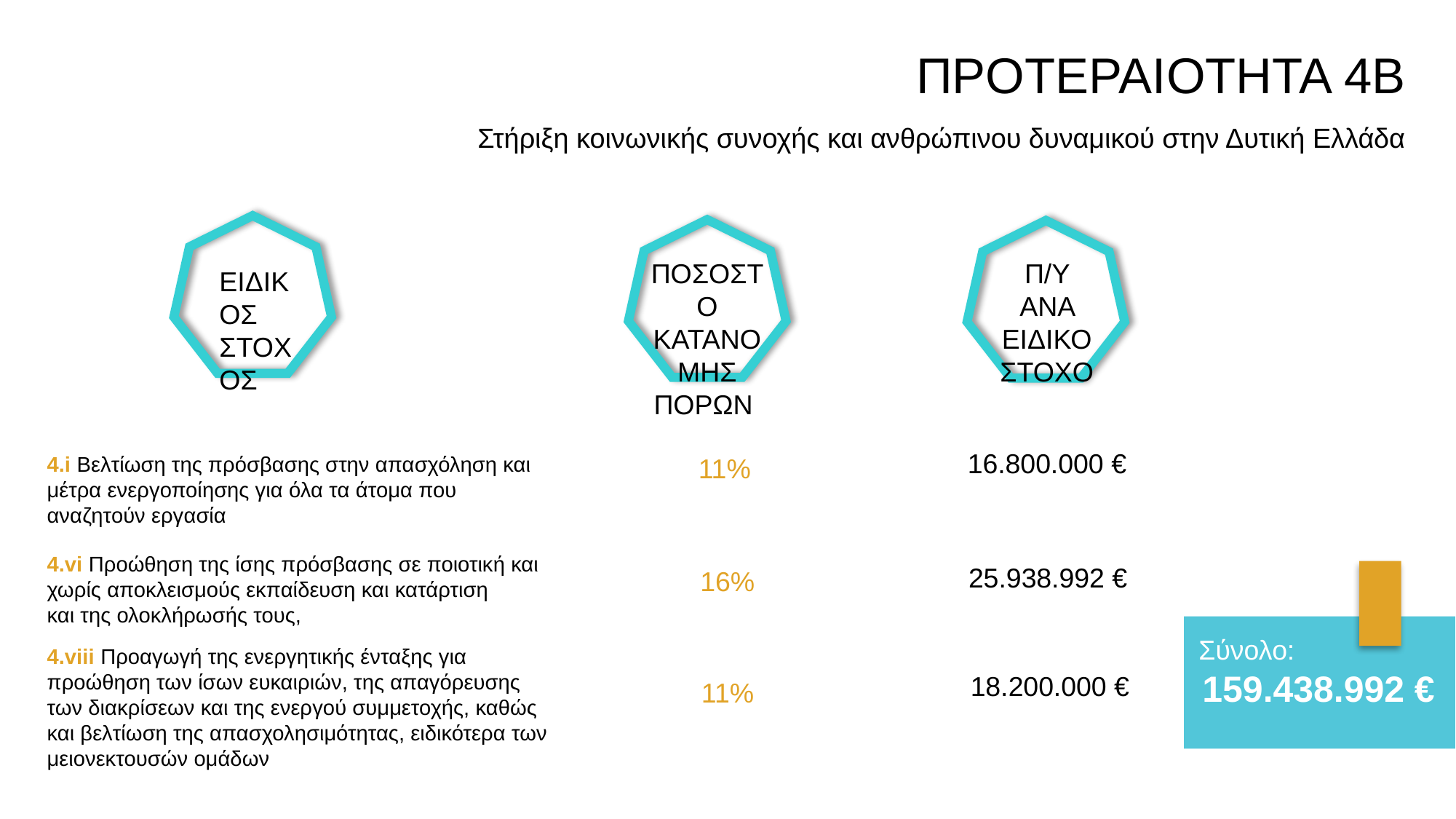

ΠΡΟΤΕΡΑΙΟΤΗΤΑ 4Β
Στήριξη κοινωνικής συνοχής και ανθρώπινου δυναμικού στην Δυτική Ελλάδα

ΠΟΣΟΣΤΟ
ΚΑΤΑΝΟΜΗΣ ΠΟΡΩΝ
Π/Υ ΑΝΑ ΕΙΔΙΚΟ ΣΤΟΧΟ
ΕΙΔΙΚΟΣ ΣΤΟΧΟΣ
16.800.000 €
4.i Βελτίωση της πρόσβασης στην απασχόληση και μέτρα ενεργοποίησης για όλα τα άτομα που
αναζητούν εργασία
11%

4.vi Προώθηση της ίσης πρόσβασης σε ποιοτική και χωρίς αποκλεισμούς εκπαίδευση και κατάρτιση
και της ολοκλήρωσής τους,
25.938.992 €
16%

Σύνολο:
159.438.992 €

4.viii Προαγωγή της ενεργητικής ένταξης για προώθηση των ίσων ευκαιριών, της απαγόρευσης των διακρίσεων και της ενεργού συμμετοχής, καθώς και βελτίωση της απασχολησιμότητας, ειδικότερα των μειονεκτουσών ομάδων
18.200.000 €
11%